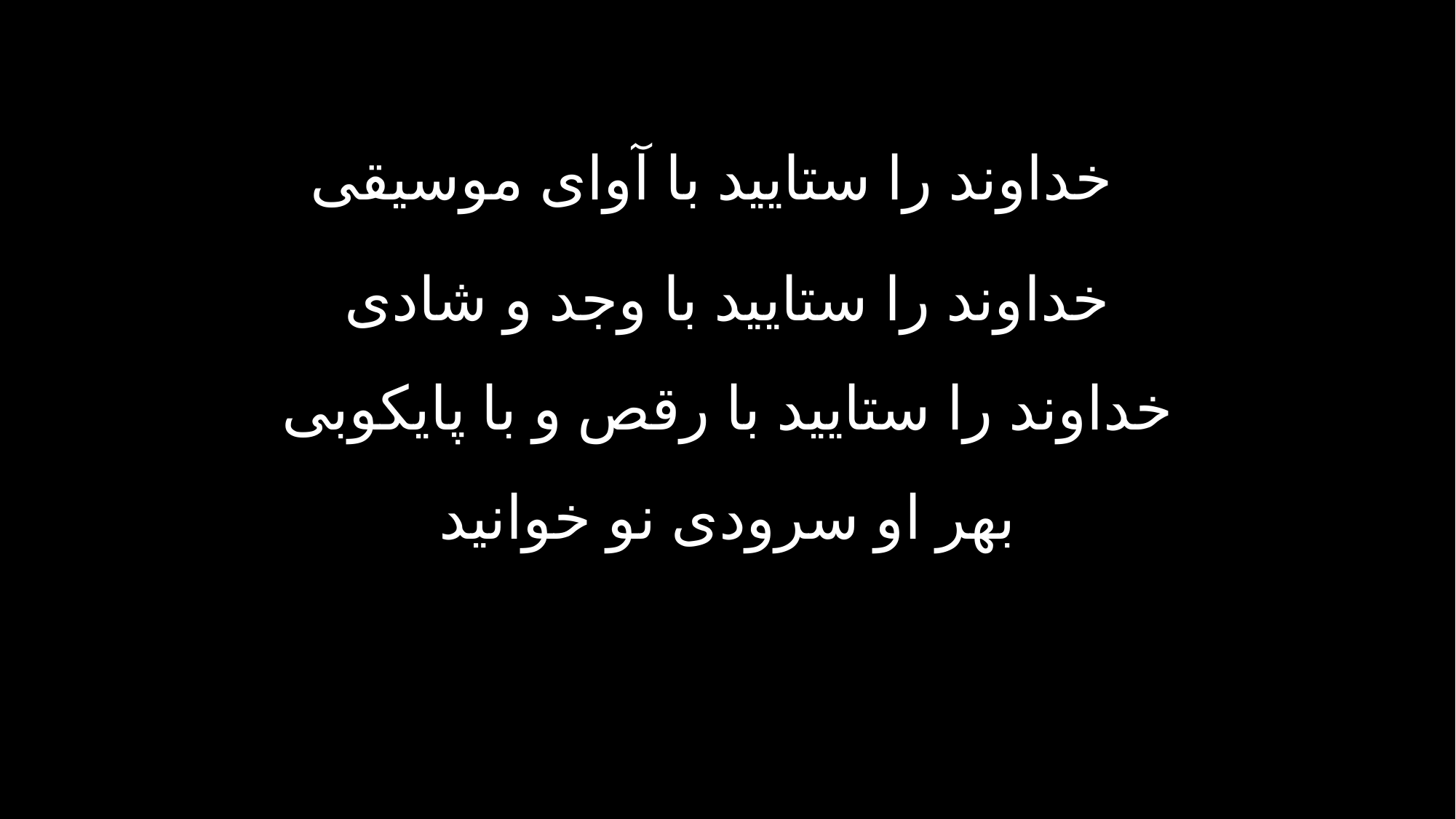

خداوند را ستایید با آوای موسیقی
خداوند را ستایید با وجد و شادی
خداوند را ستایید با رقص و با پایکوبی
بهر او سرودی نو خوانید